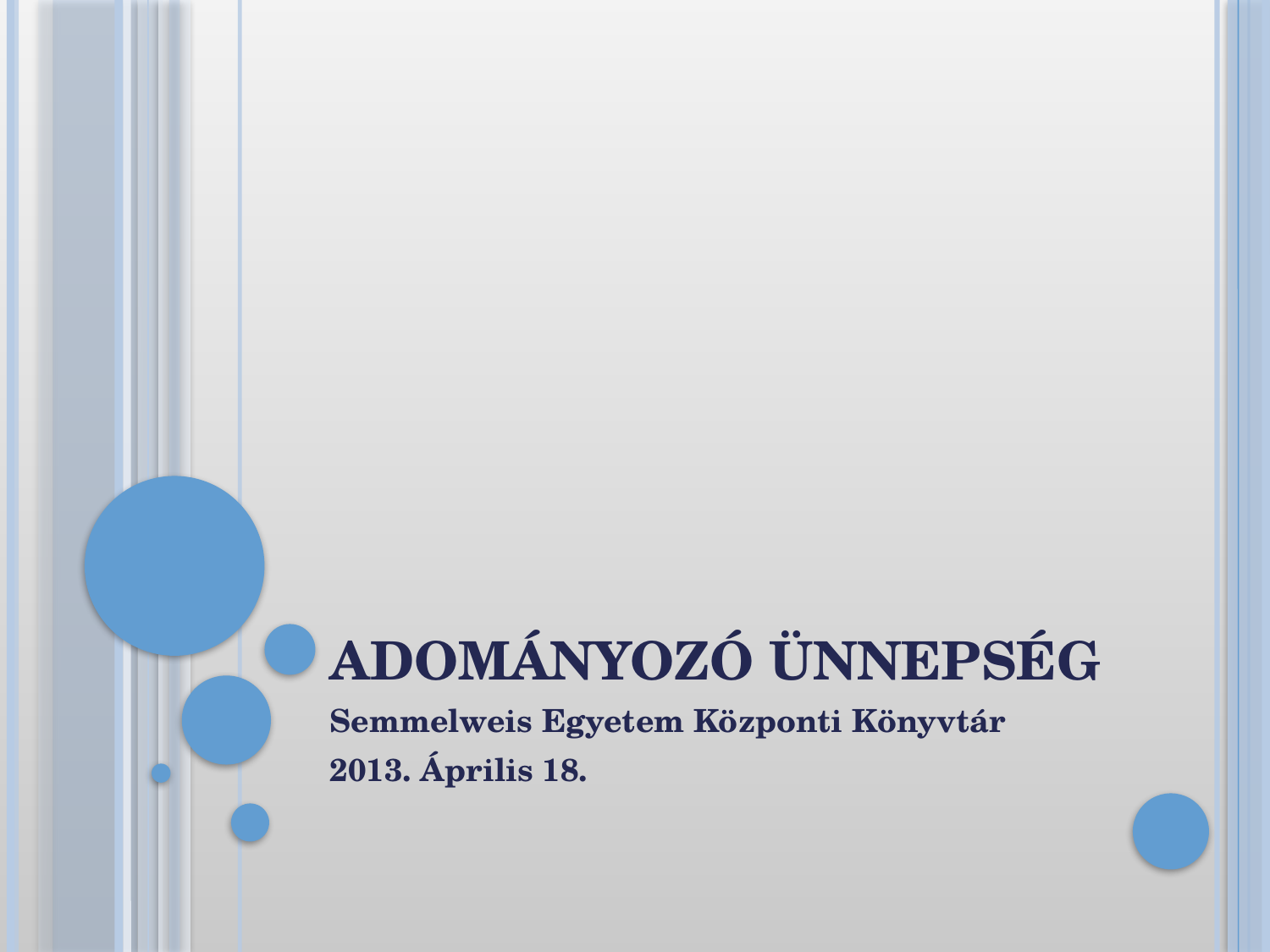

# Adományozó Ünnepség
Semmelweis Egyetem Központi Könyvtár
2013. Április 18.